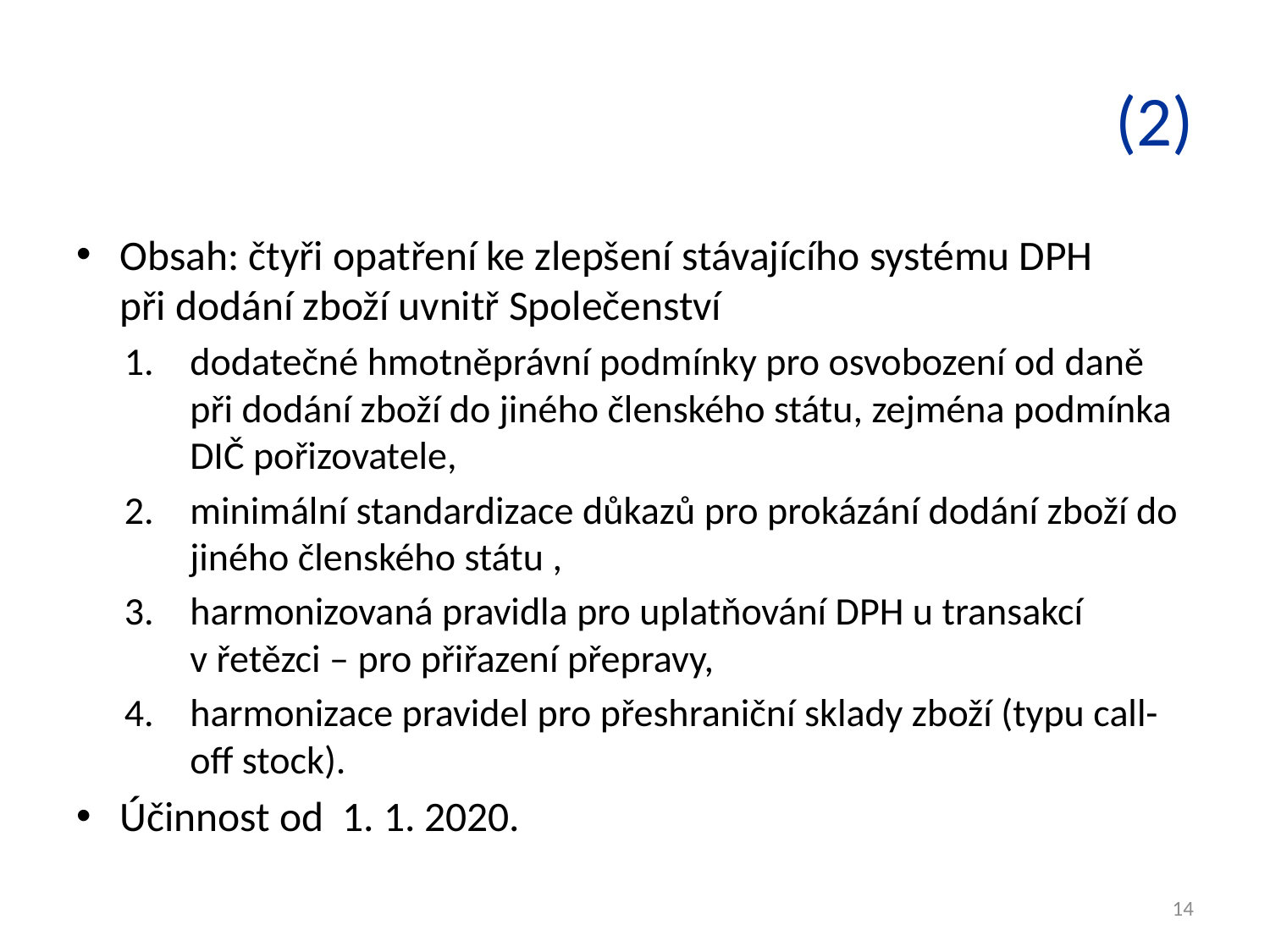

# (2)
Obsah: čtyři opatření ke zlepšení stávajícího systému DPH
při dodání zboží uvnitř Společenství
dodatečné hmotněprávní podmínky pro osvobození od daně při dodání zboží do jiného členského státu, zejména podmínka DIČ pořizovatele,
minimální standardizace důkazů pro prokázání dodání zboží do jiného členského státu ,
harmonizovaná pravidla pro uplatňování DPH u transakcí v řetězci – pro přiřazení přepravy,
harmonizace pravidel pro přeshraniční sklady zboží (typu call-off stock).
Účinnost od  1. 1. 2020.

14